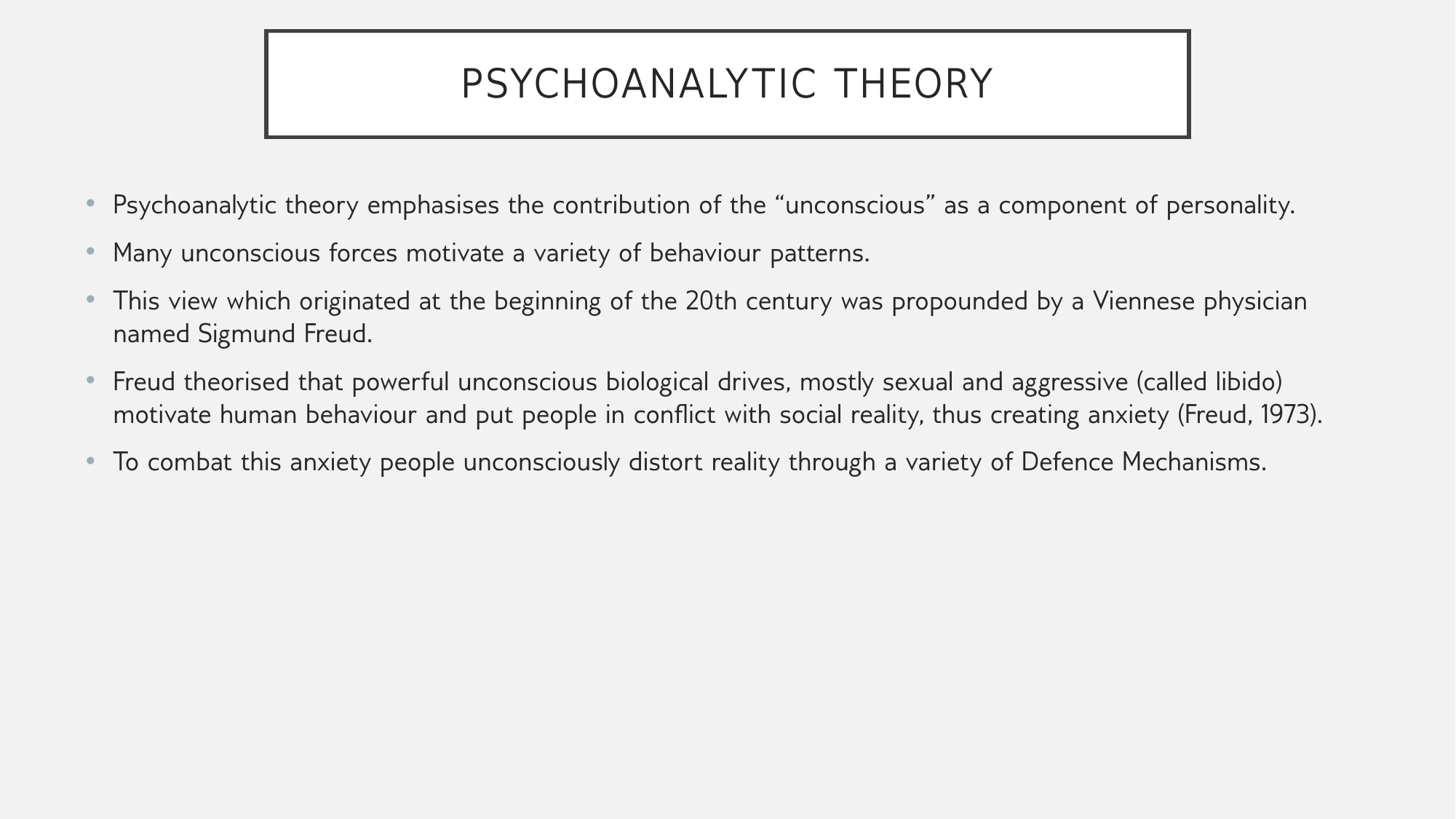

# Psychoanalytic Theory
Psychoanalytic theory emphasises the contribution of the “unconscious” as a component of personality.
Many unconscious forces motivate a variety of behaviour patterns.
This view which originated at the beginning of the 20th century was propounded by a Viennese physician named Sigmund Freud.
Freud theorised that powerful unconscious biological drives, mostly sexual and aggressive (called libido) motivate human behaviour and put people in conflict with social reality, thus creating anxiety (Freud, 1973).
To combat this anxiety people unconsciously distort reality through a variety of Defence Mechanisms.